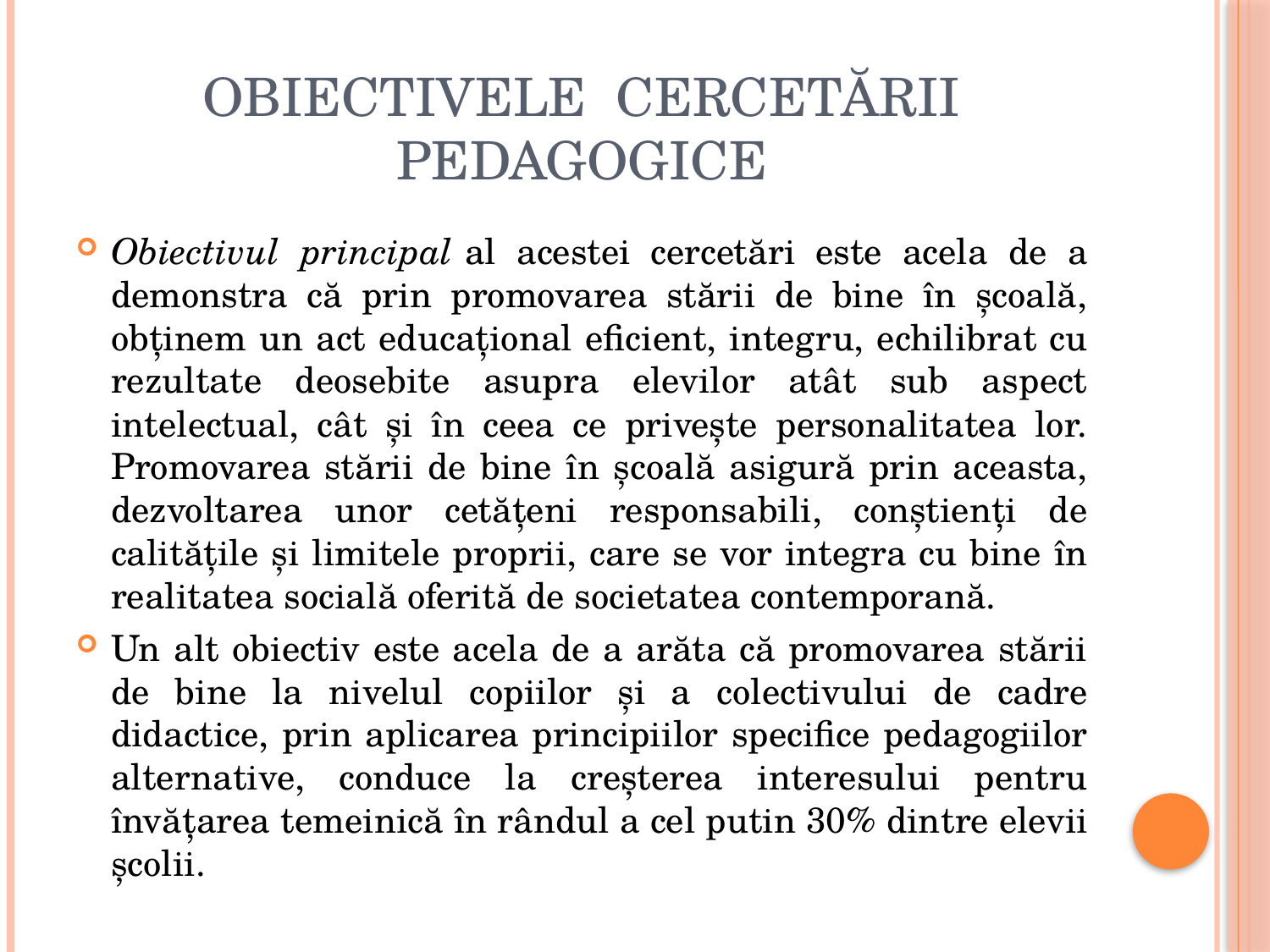

# obiectivele  cercetării pedagogice
Obiectivul principal al acestei cercetări este acela de a demonstra că prin promovarea stării de bine în școală, obținem un act educațional eficient, integru, echilibrat cu rezultate deosebite asupra elevilor atât sub aspect intelectual, cât și în ceea ce privește personalitatea lor. Promovarea stării de bine în școală asigură prin aceasta, dezvoltarea unor cetățeni responsabili, conștienți de calitățile și limitele proprii, care se vor integra cu bine în realitatea socială oferită de societatea contemporană.
Un alt obiectiv este acela de a arăta că promovarea stării de bine la nivelul copiilor și a colectivului de cadre didactice, prin aplicarea principiilor specifice pedagogiilor alternative, conduce la creșterea interesului pentru învățarea temeinică în rândul a cel putin 30% dintre elevii școlii.